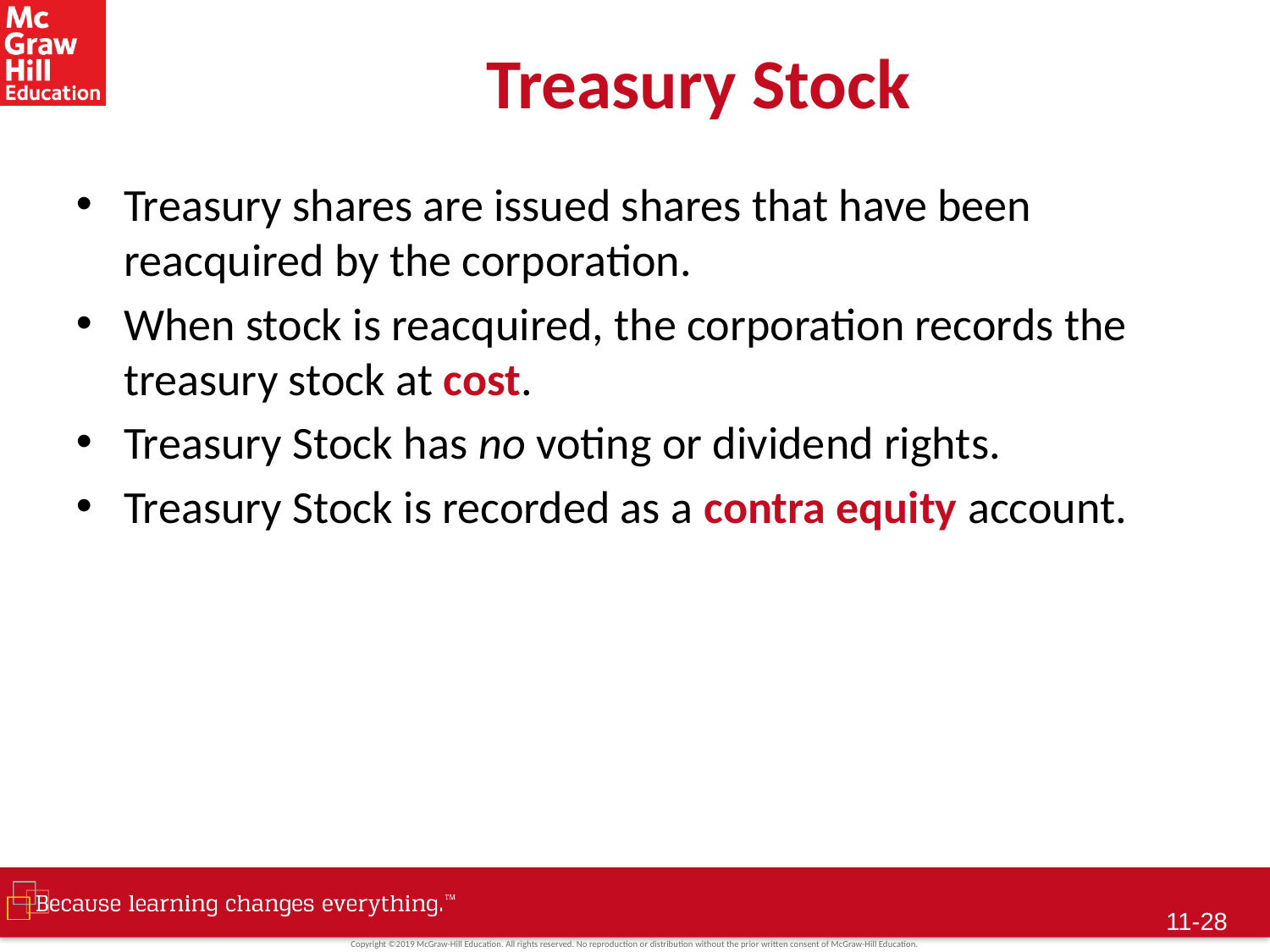

# Treasury Stock
Treasury shares are issued shares that have been reacquired by the corporation.
When stock is reacquired, the corporation records the treasury stock at cost.
Treasury Stock has no voting or dividend rights.
Treasury Stock is recorded as a contra equity account.

11-28